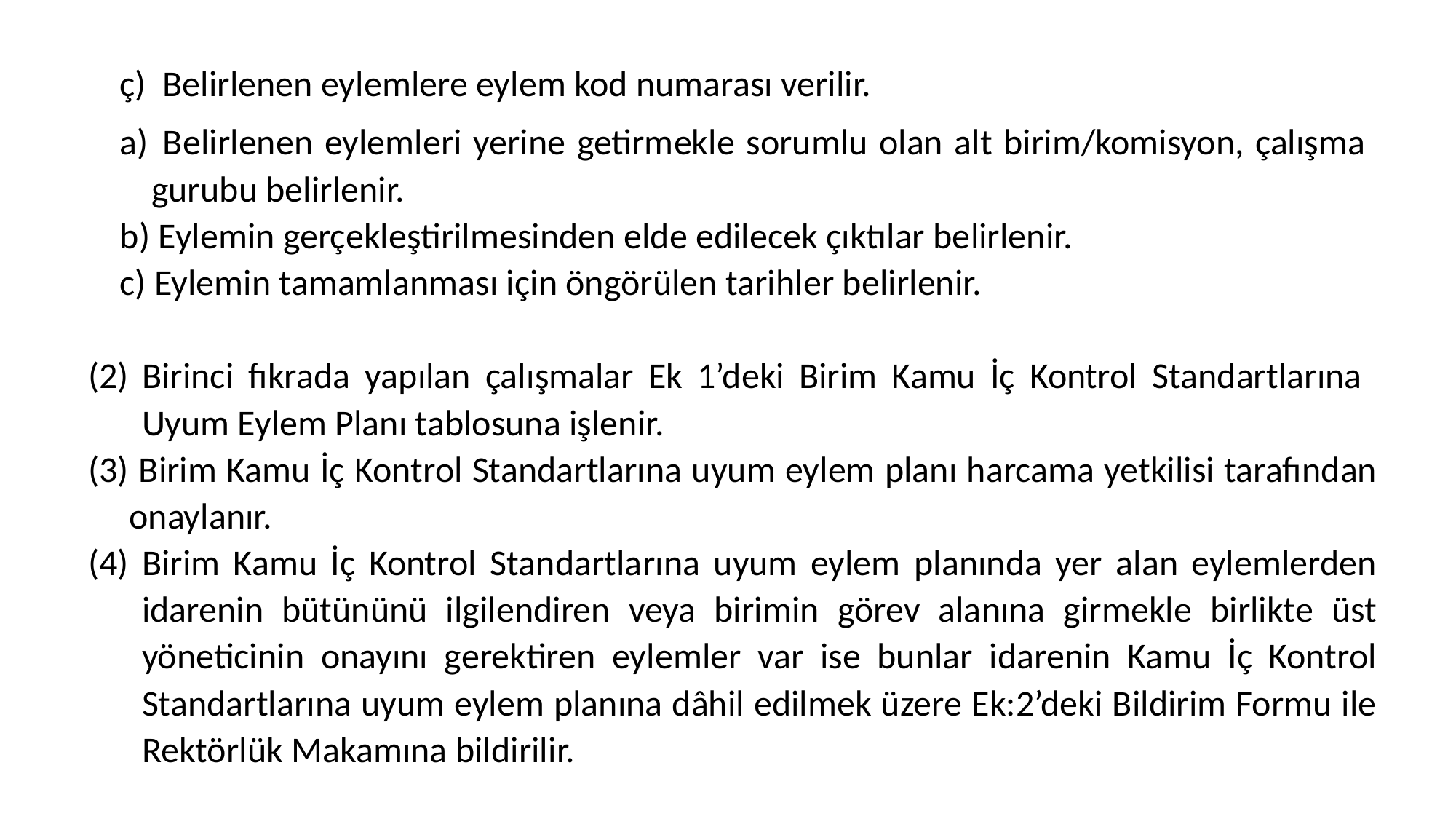

ç)  Belirlenen eylemlere eylem kod numarası verilir.
 Belirlenen eylemleri yerine getirmekle sorumlu olan alt birim/komisyon, çalışma  gurubu belirlenir.
 Eylemin gerçekleştirilmesinden elde edilecek çıktılar belirlenir.
 Eylemin tamamlanması için öngörülen tarihler belirlenir.

Birinci fıkrada yapılan çalışmalar Ek 1’deki Birim Kamu İç Kontrol Standartlarına  Uyum Eylem Planı tablosuna işlenir.
 Birim Kamu İç Kontrol Standartlarına uyum eylem planı harcama yetkilisi tarafından onaylanır.
Birim Kamu İç Kontrol Standartlarına uyum eylem planında yer alan eylemlerden idarenin bütününü ilgilendiren veya birimin görev alanına girmekle birlikte üst yöneticinin onayını gerektiren eylemler var ise bunlar idarenin Kamu İç Kontrol Standartlarına uyum eylem planına dâhil edilmek üzere Ek:2’deki Bildirim Formu ile Rektörlük Makamına bildirilir.